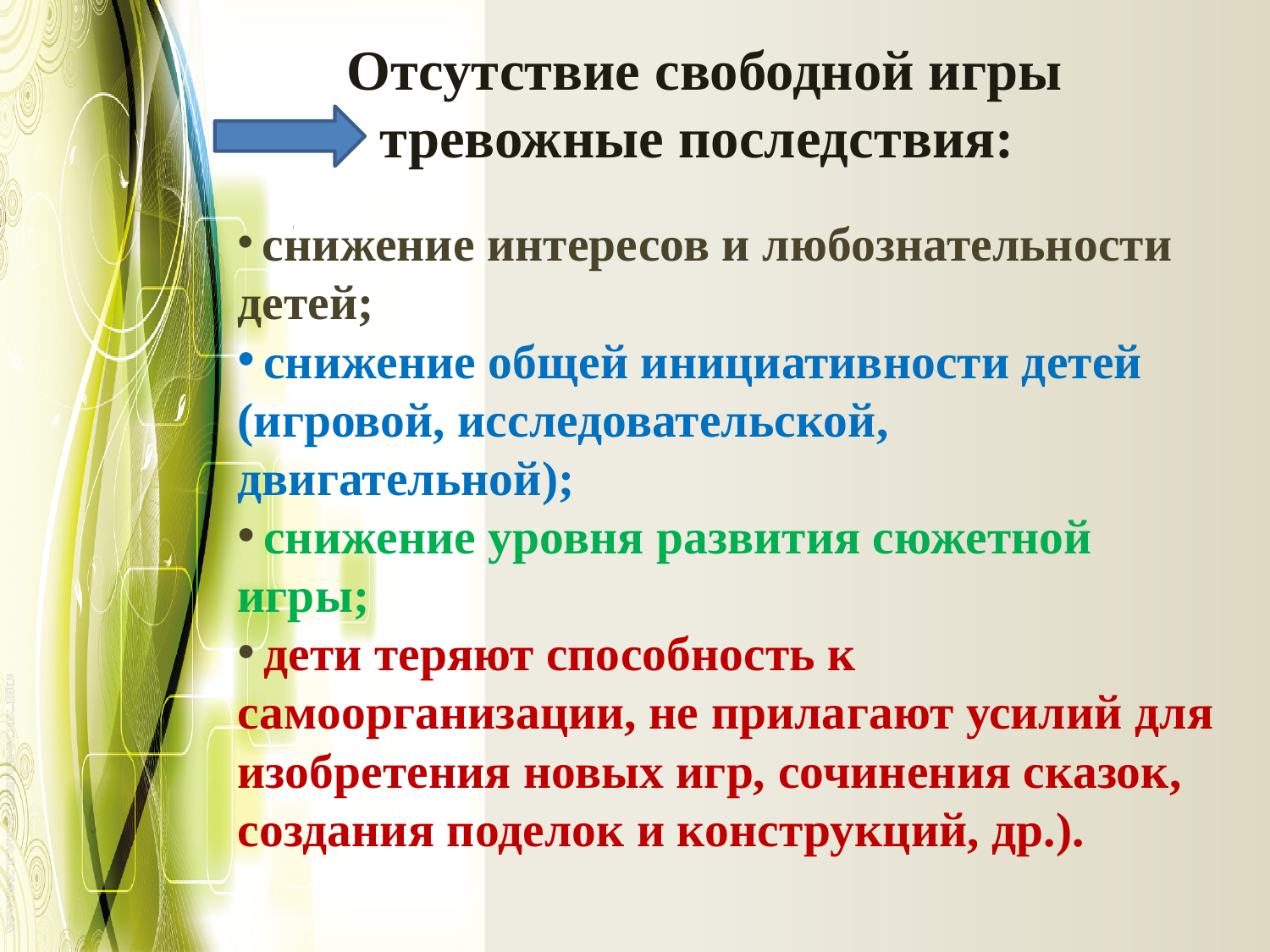

# Отсутствие свободной игры тревожные последствия:

 снижение интересов и любознательности детей;
 снижение общей инициативности детей (игровой, исследовательской, двигательной);
 снижение уровня развития сюжетной игры;
 дети теряют способность к самоорганизации, не прилагают усилий для изобретения новых игр, сочинения сказок, создания поделок и конструкций, др.).